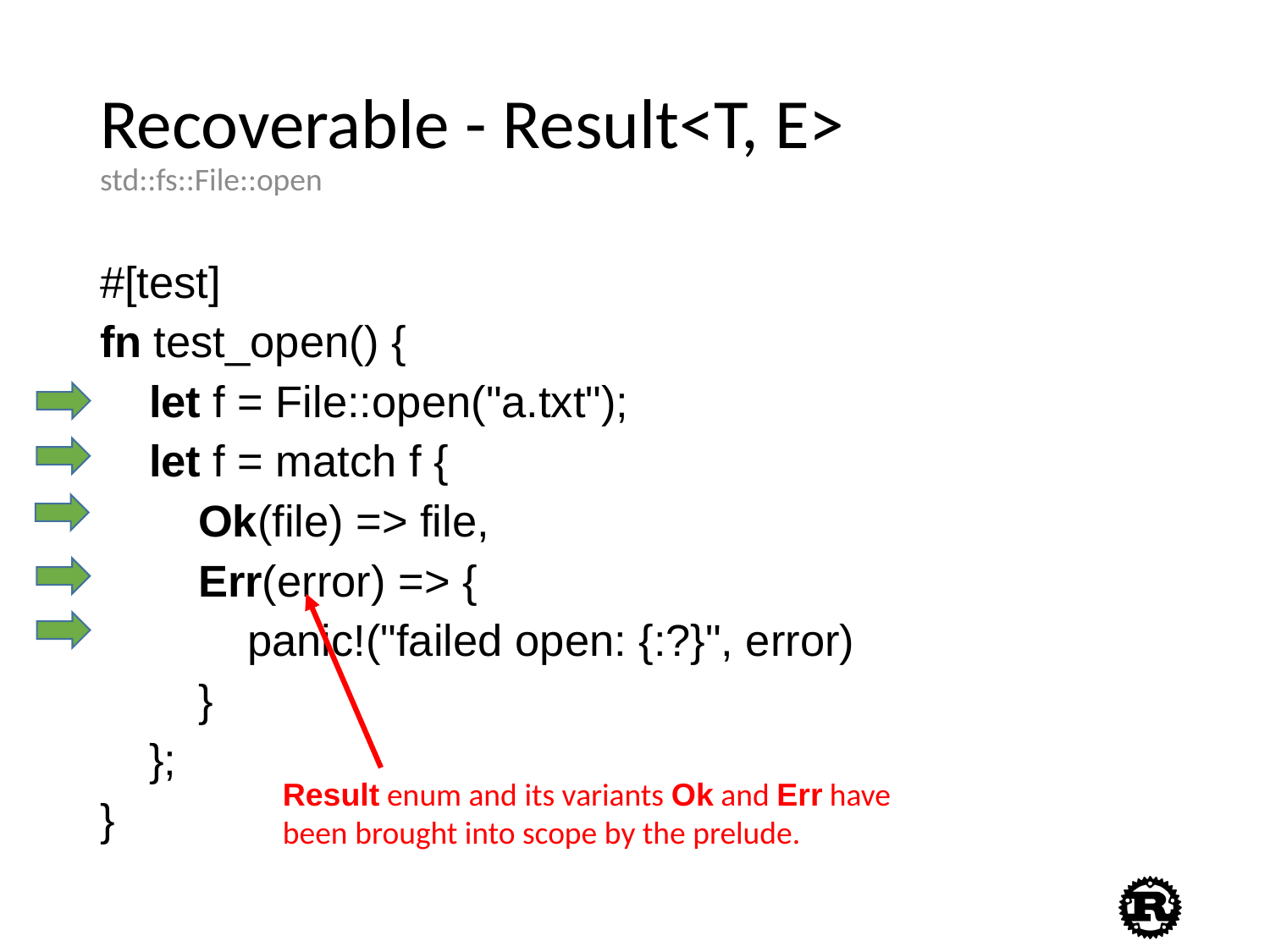

# Recoverable - Result<T, E> std::fs::File::open
#[test]
fn test_open() {
    let f = File::open("a.txt");
    let f = match f {
        Ok(file) => file,
        Err(error) => {
            panic!("failed open: {:?}", error)
        }
    };
}

Result enum and its variants Ok and Err have been brought into scope by the prelude.